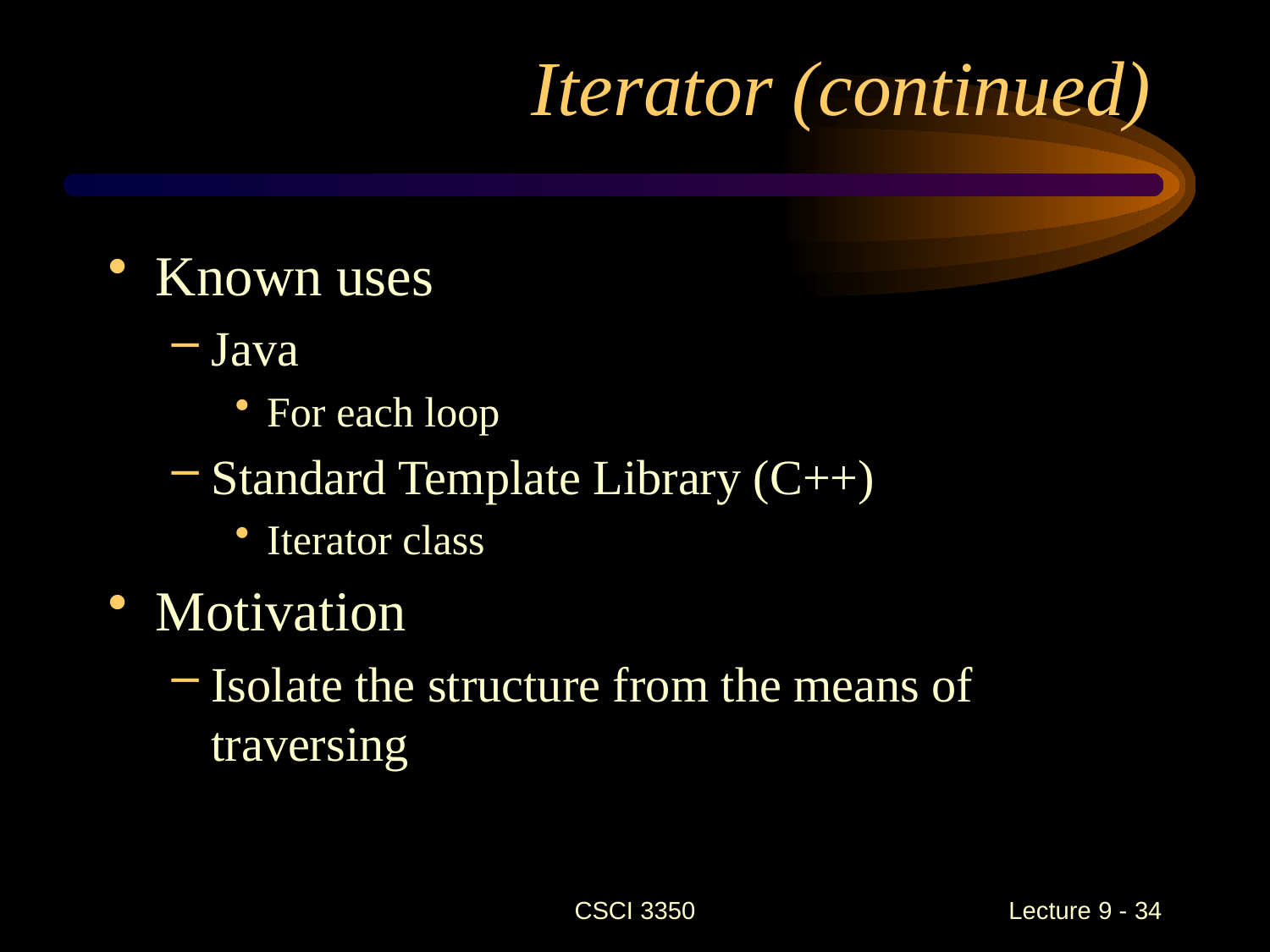

# Iterator (continued)
Known uses
Java
For each loop
Standard Template Library (C++)
Iterator class
Motivation
Isolate the structure from the means of traversing

CSCI 3350
Lecture 9 - 34